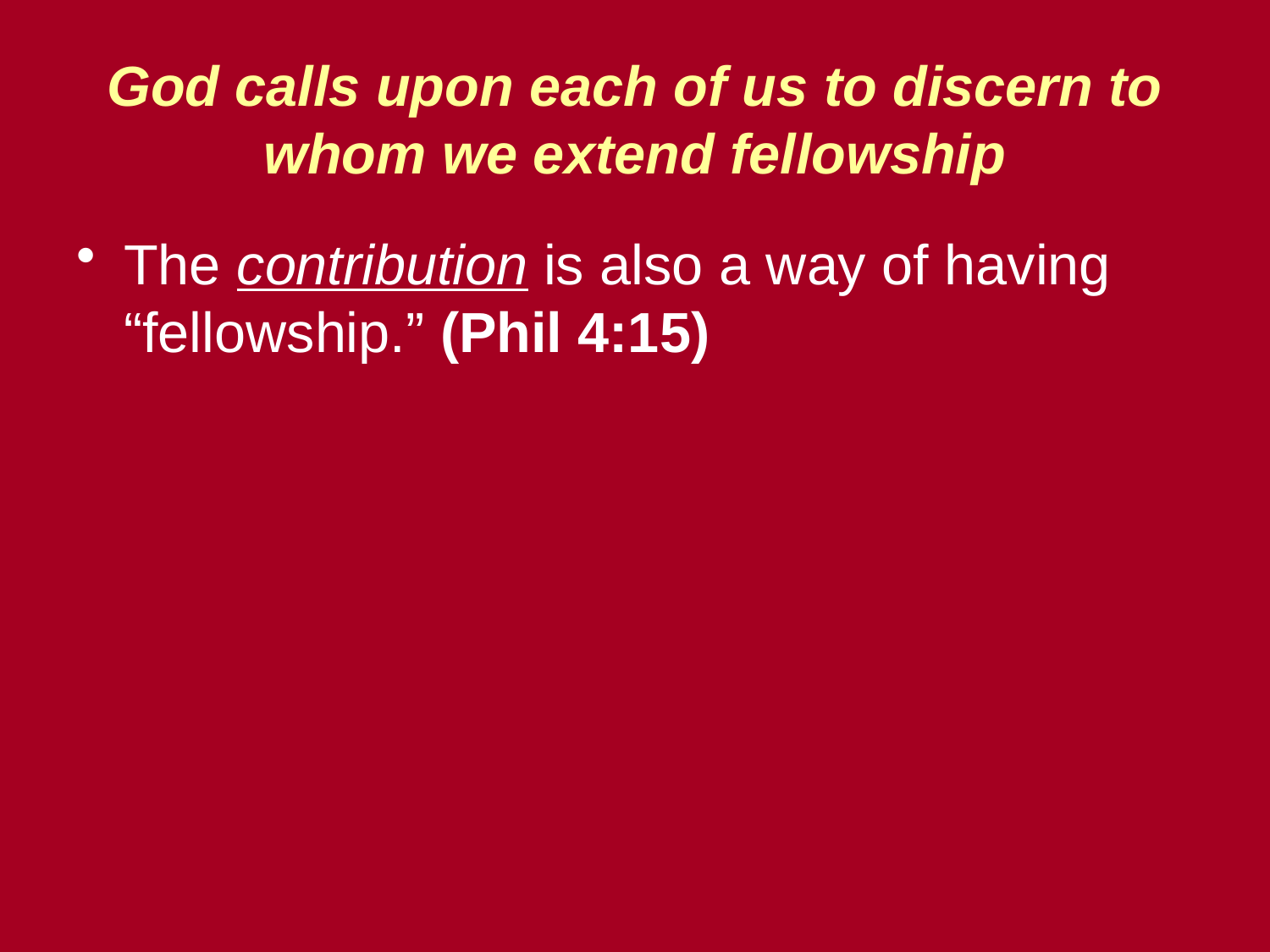

# God calls upon each of us to discern to whom we extend fellowship
The contribution is also a way of having “fellowship.” (Phil 4:15)